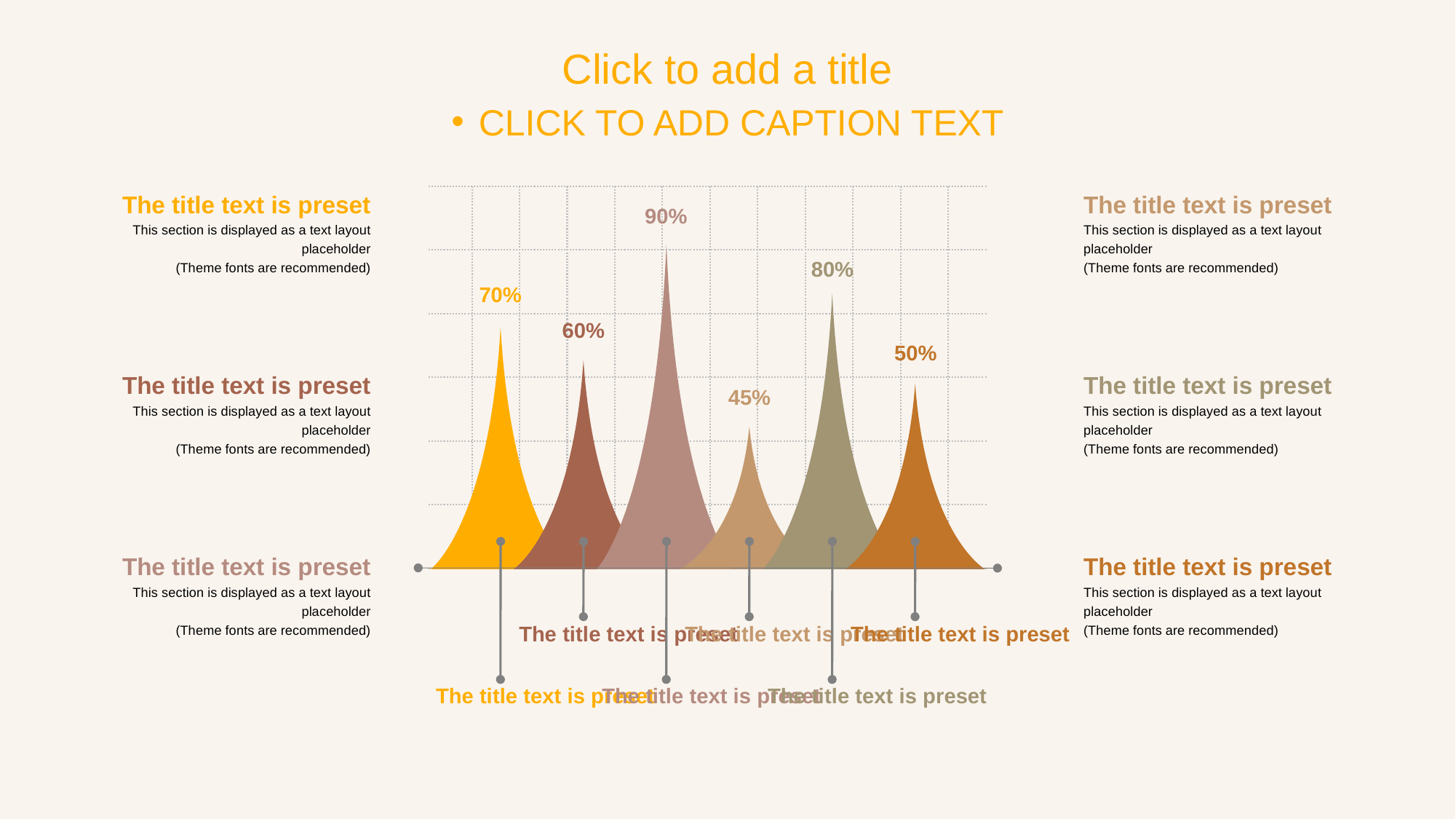

Click to add a title
CLICK TO ADD CAPTION TEXT
90%

80%
70%

60%

50%

45%

The title text is preset
The title text is preset
The title text is preset
The title text is preset
The title text is preset
The title text is preset
The title text is preset
This section is displayed as a text layout placeholder
(Theme fonts are recommended)
The title text is preset
This section is displayed as a text layout placeholder
(Theme fonts are recommended)
The title text is preset
This section is displayed as a text layout placeholder
(Theme fonts are recommended)
The title text is preset
This section is displayed as a text layout placeholder
(Theme fonts are recommended)
The title text is preset
This section is displayed as a text layout placeholder
(Theme fonts are recommended)
The title text is preset
This section is displayed as a text layout placeholder
(Theme fonts are recommended)